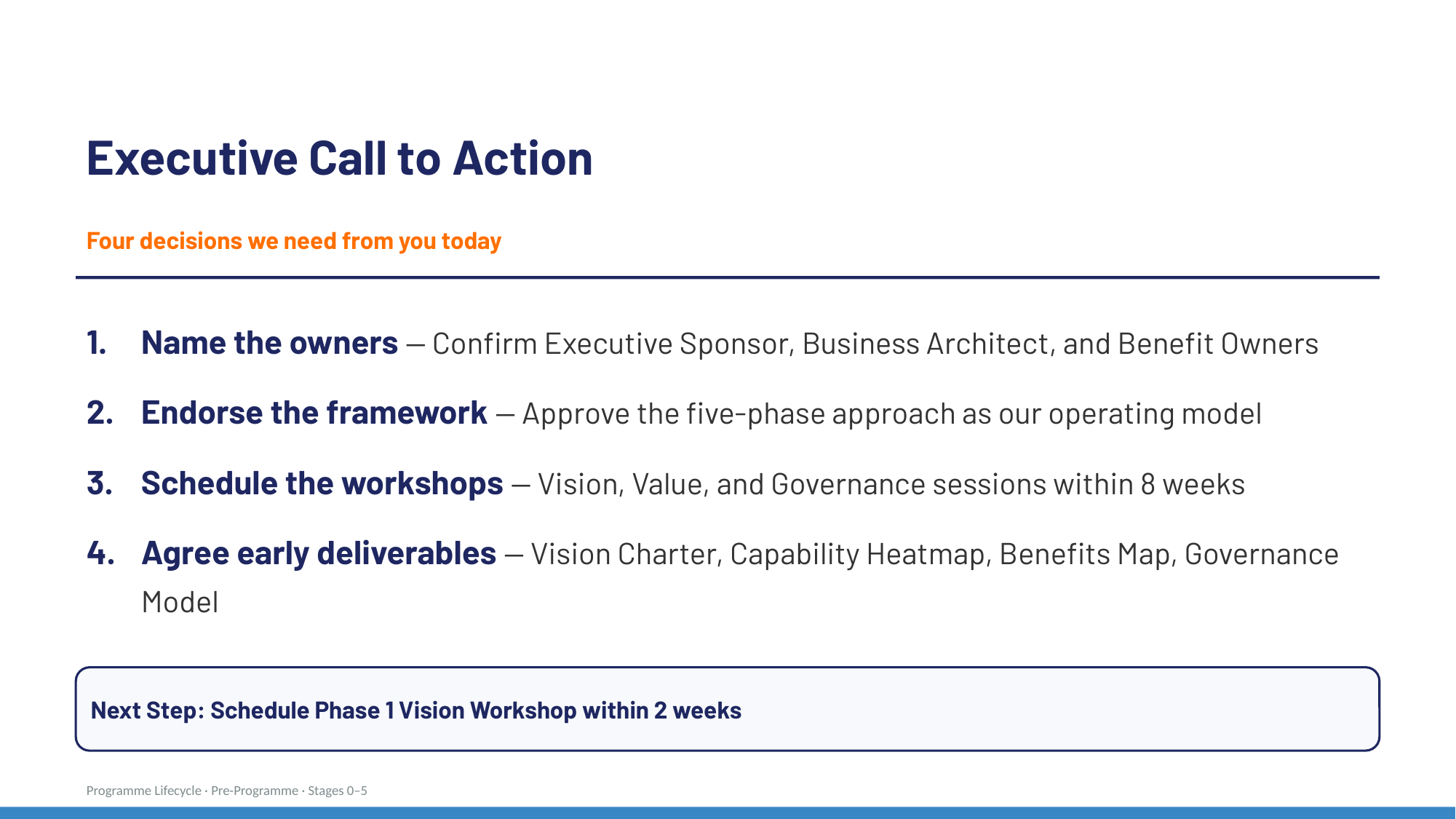

Executive Call to Action
Four decisions we need from you today

Name the owners — Confirm Executive Sponsor, Business Architect, and Benefit Owners
Endorse the framework — Approve the five-phase approach as our operating model
Schedule the workshops — Vision, Value, and Governance sessions within 8 weeks
Agree early deliverables — Vision Charter, Capability Heatmap, Benefits Map, Governance Model
Next Step: Schedule Phase 1 Vision Workshop within 2 weeks
Programme Lifecycle · Pre-Programme · Stages 0–5